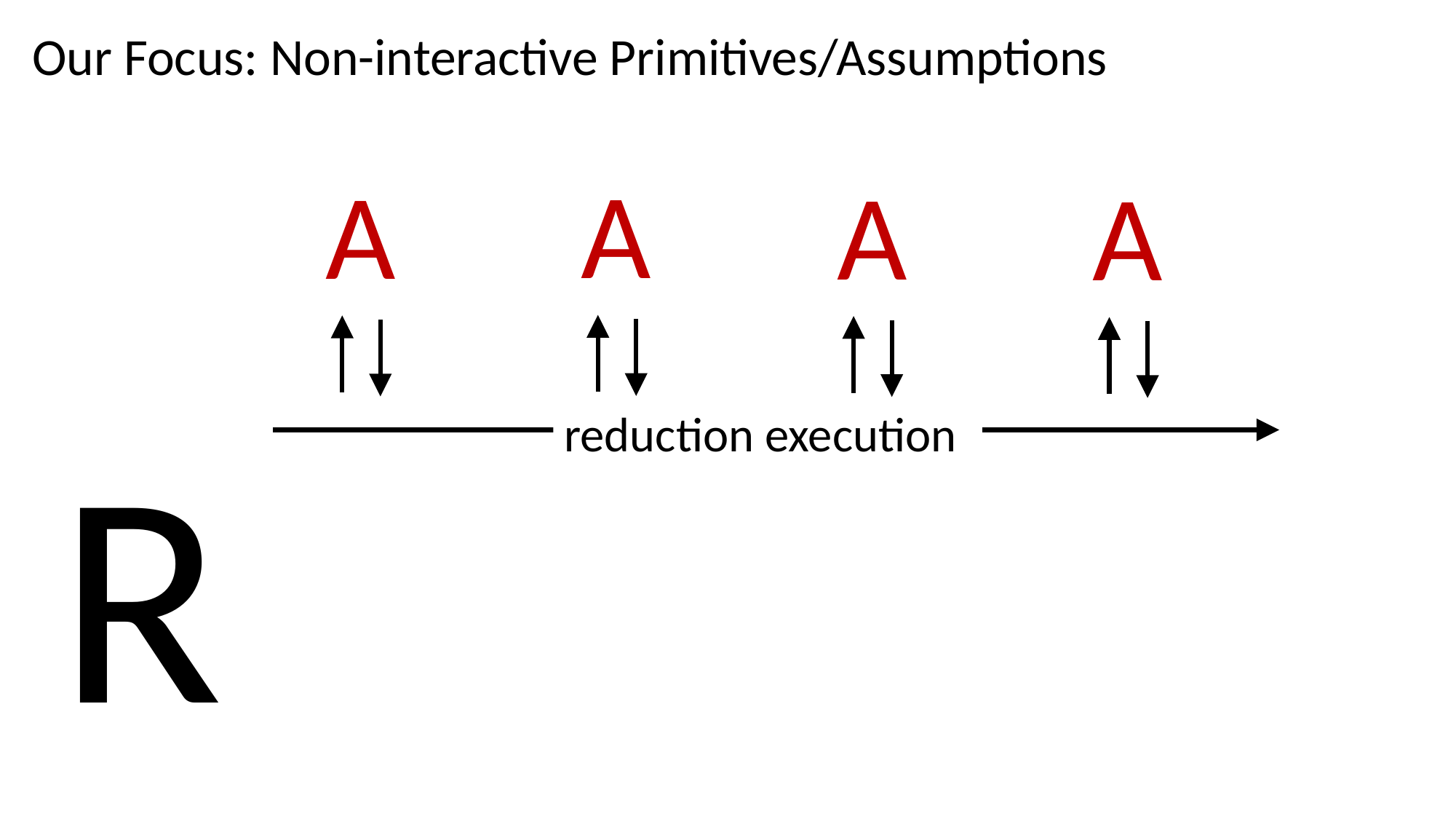

# Our Focus: Non-interactive Primitives/Assumptions
A
A
A
A
reduction execution
R